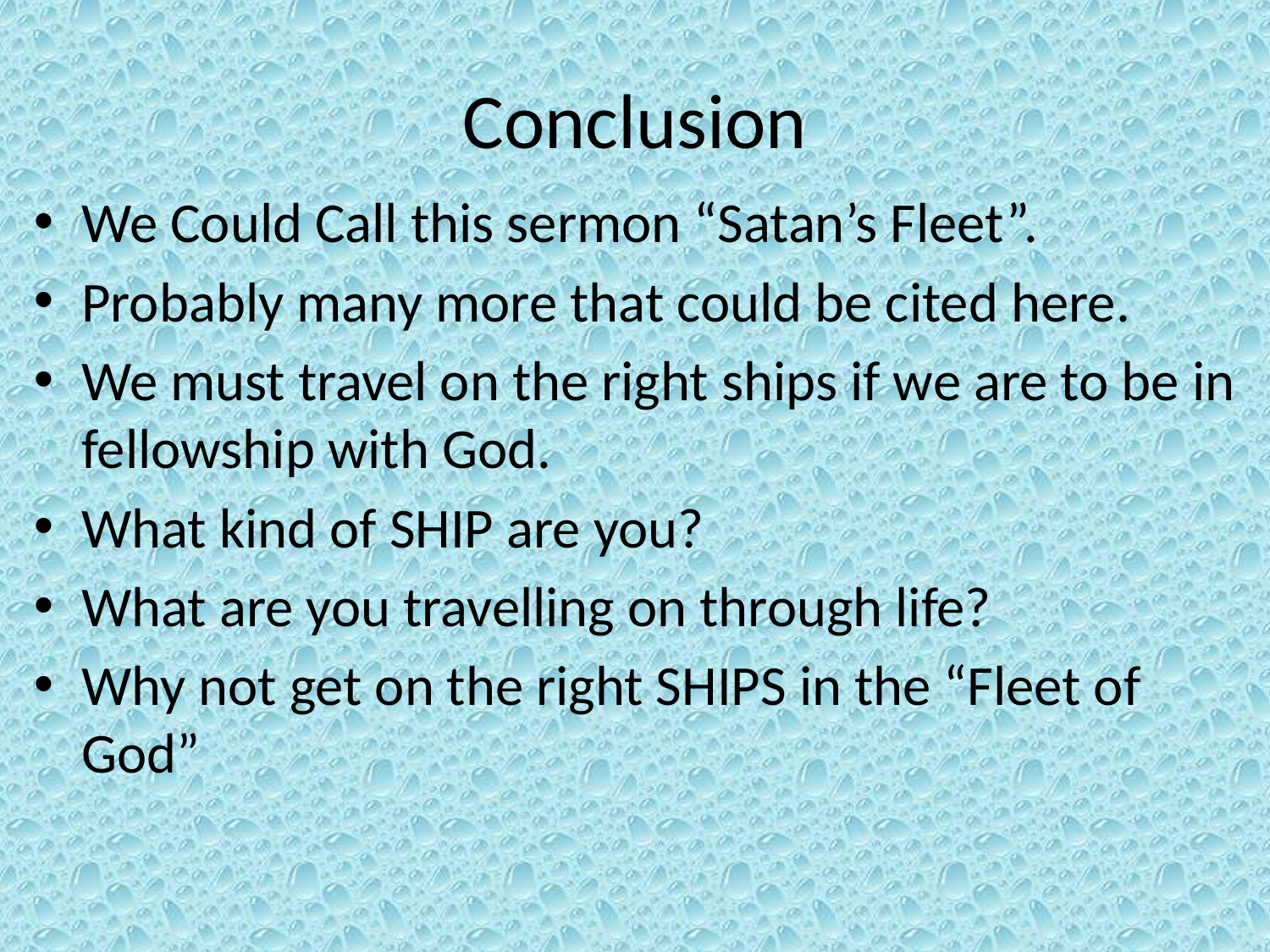

# Conclusion
We Could Call this sermon “Satan’s Fleet”.
Probably many more that could be cited here.
We must travel on the right ships if we are to be in fellowship with God.
What kind of SHIP are you?
What are you travelling on through life?
Why not get on the right SHIPS in the “Fleet of God”